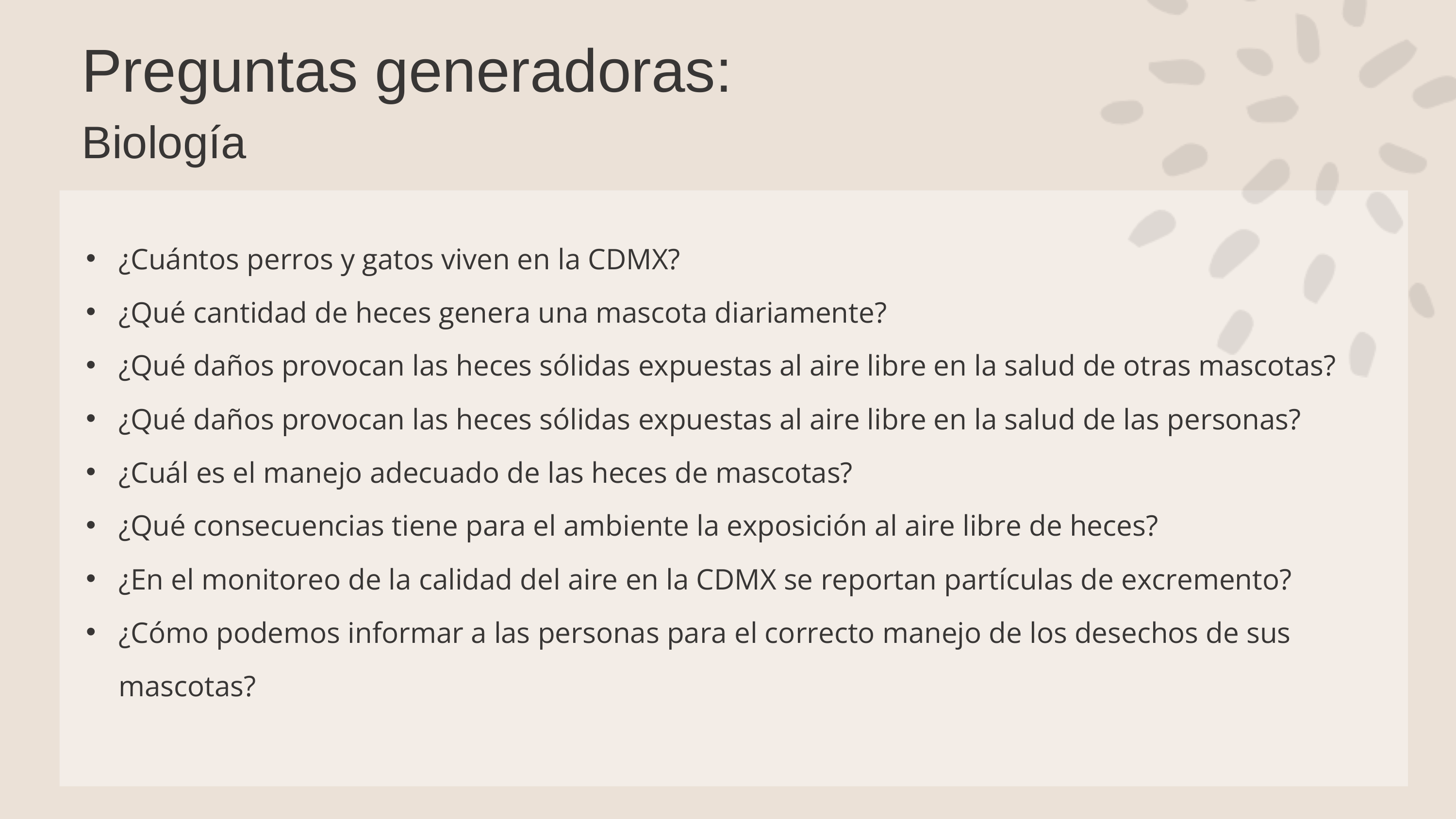

Preguntas generadoras:
Biología

¿Cuántos perros y gatos viven en la CDMX?
¿Qué cantidad de heces genera una mascota diariamente?
¿Qué daños provocan las heces sólidas expuestas al aire libre en la salud de otras mascotas?
¿Qué daños provocan las heces sólidas expuestas al aire libre en la salud de las personas?
¿Cuál es el manejo adecuado de las heces de mascotas?
¿Qué consecuencias tiene para el ambiente la exposición al aire libre de heces?
¿En el monitoreo de la calidad del aire en la CDMX se reportan partículas de excremento?
¿Cómo podemos informar a las personas para el correcto manejo de los desechos de sus mascotas?